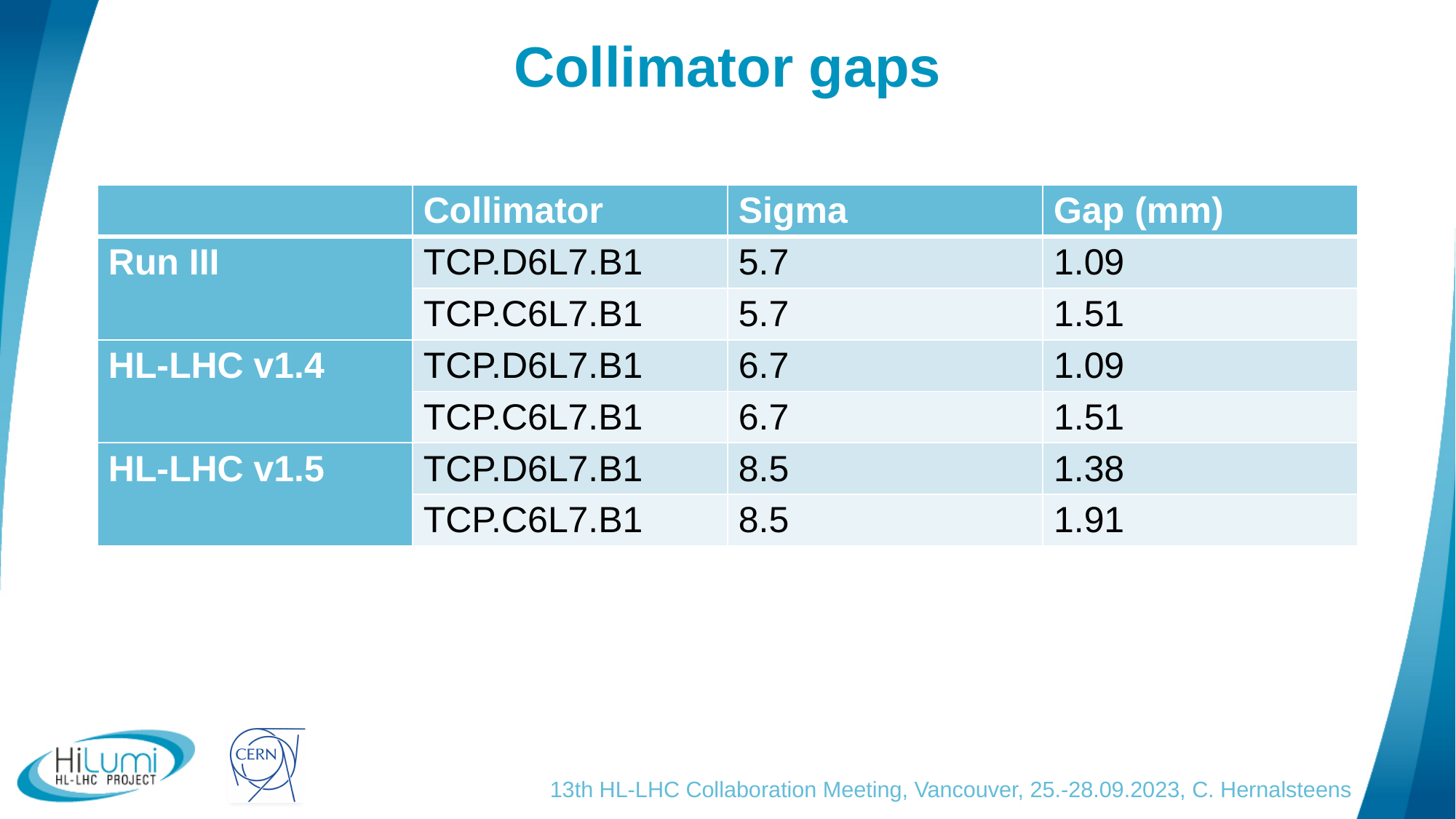

# Collimator gaps
|  | Collimator | Sigma | Gap (mm) |
| --- | --- | --- | --- |
| Run III | TCP.D6L7.B1 | 5.7 | 1.09 |
|  | TCP.C6L7.B1 | 5.7 | 1.51 |
| HL-LHC v1.4 | TCP.D6L7.B1 | 6.7 | 1.09 |
|  | TCP.C6L7.B1 | 6.7 | 1.51 |
| HL-LHC v1.5 | TCP.D6L7.B1 | 8.5 | 1.38 |
|  | TCP.C6L7.B1 | 8.5 | 1.91 |
13th HL-LHC Collaboration Meeting, Vancouver, 25.-28.09.2023, C. Hernalsteens